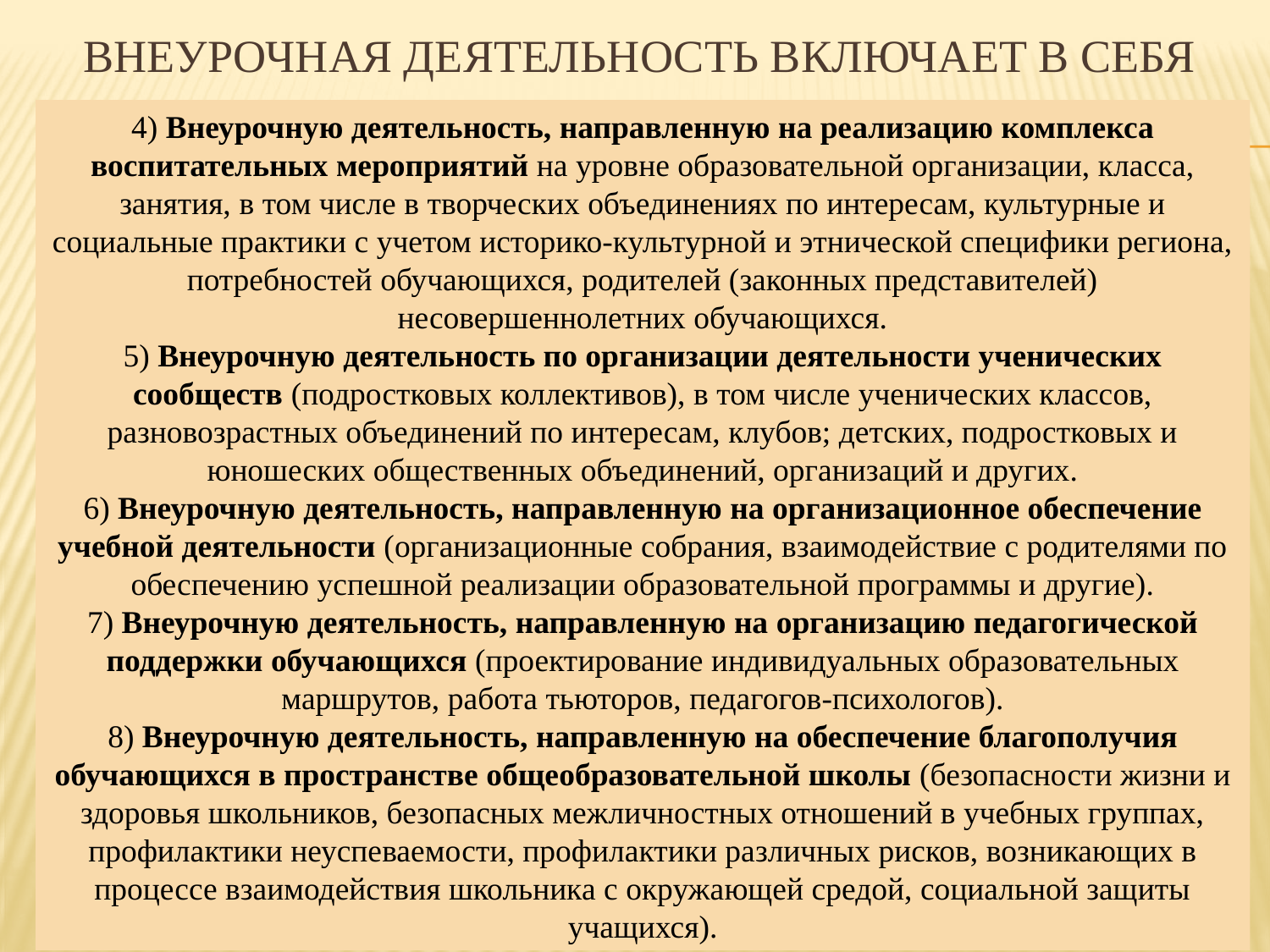

# Внеурочная деятельность включает в себя
4) Внеурочную деятельность, направленную на реализацию комплекса воспитательных мероприятий на уровне образовательной организации, класса, занятия, в том числе в творческих объединениях по интересам, культурные и социальные практики с учетом историко-культурной и этнической специфики региона, потребностей обучающихся, родителей (законных представителей) несовершеннолетних обучающихся.
5) Внеурочную деятельность по организации деятельности ученических сообществ (подростковых коллективов), в том числе ученических классов, разновозрастных объединений по интересам, клубов; детских, подростковых и юношеских общественных объединений, организаций и других.
6) Внеурочную деятельность, направленную на организационное обеспечение учебной деятельности (организационные собрания, взаимодействие с родителями по обеспечению успешной реализации образовательной программы и другие).
7) Внеурочную деятельность, направленную на организацию педагогической поддержки обучающихся (проектирование индивидуальных образовательных маршрутов, работа тьюторов, педагогов-психологов).
8) Внеурочную деятельность, направленную на обеспечение благополучия обучающихся в пространстве общеобразовательной школы (безопасности жизни и здоровья школьников, безопасных межличностных отношений в учебных группах, профилактики неуспеваемости, профилактики различных рисков, возникающих в процессе взаимодействия школьника с окружающей средой, социальной защиты учащихся).